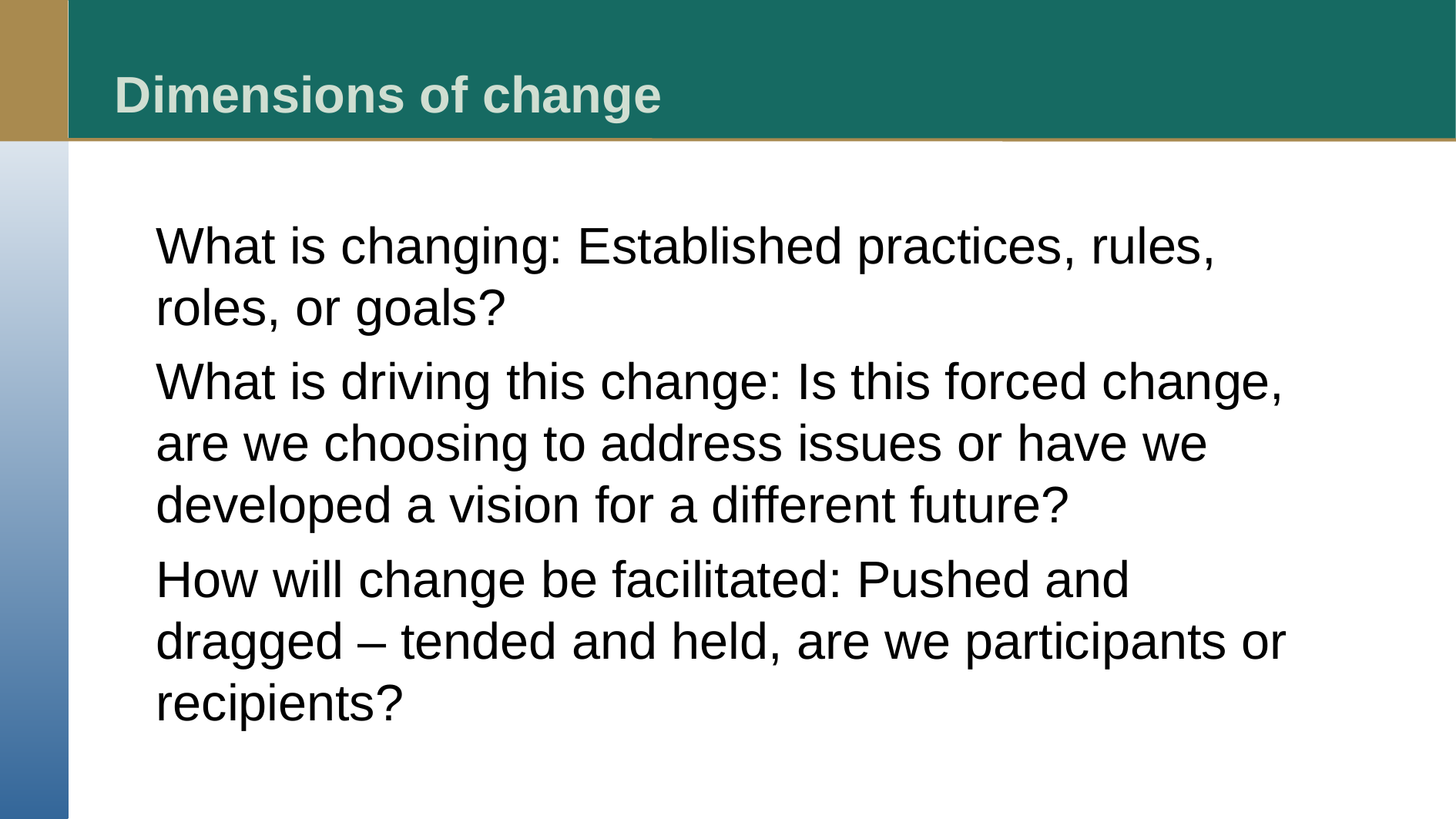

# Dimensions of change
What is changing: Established practices, rules, roles, or goals?
What is driving this change: Is this forced change, are we choosing to address issues or have we developed a vision for a different future?
How will change be facilitated: Pushed and dragged – tended and held, are we participants or recipients?